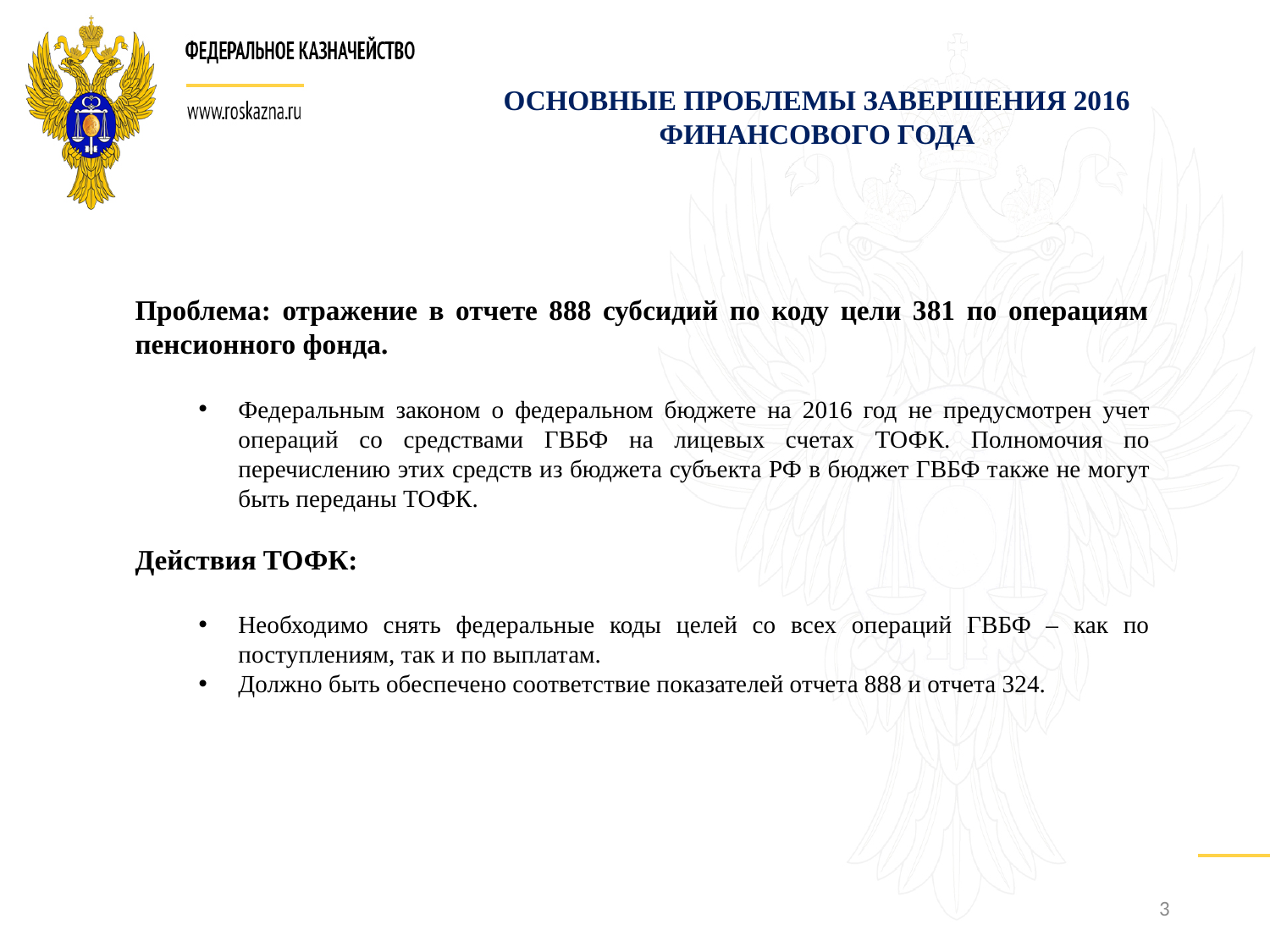

ОСНОВНЫЕ ПРОБЛЕМЫ ЗАВЕРШЕНИЯ 2016 ФИНАНСОВОГО ГОДА
Проблема: отражение в отчете 888 субсидий по коду цели 381 по операциям пенсионного фонда.

Федеральным законом о федеральном бюджете на 2016 год не предусмотрен учет операций со средствами ГВБФ на лицевых счетах ТОФК. Полномочия по перечислению этих средств из бюджета субъекта РФ в бюджет ГВБФ также не могут быть переданы ТОФК.

Действия ТОФК:

Необходимо снять федеральные коды целей со всех операций ГВБФ – как по поступлениям, так и по выплатам.
Должно быть обеспечено соответствие показателей отчета 888 и отчета 324.

3